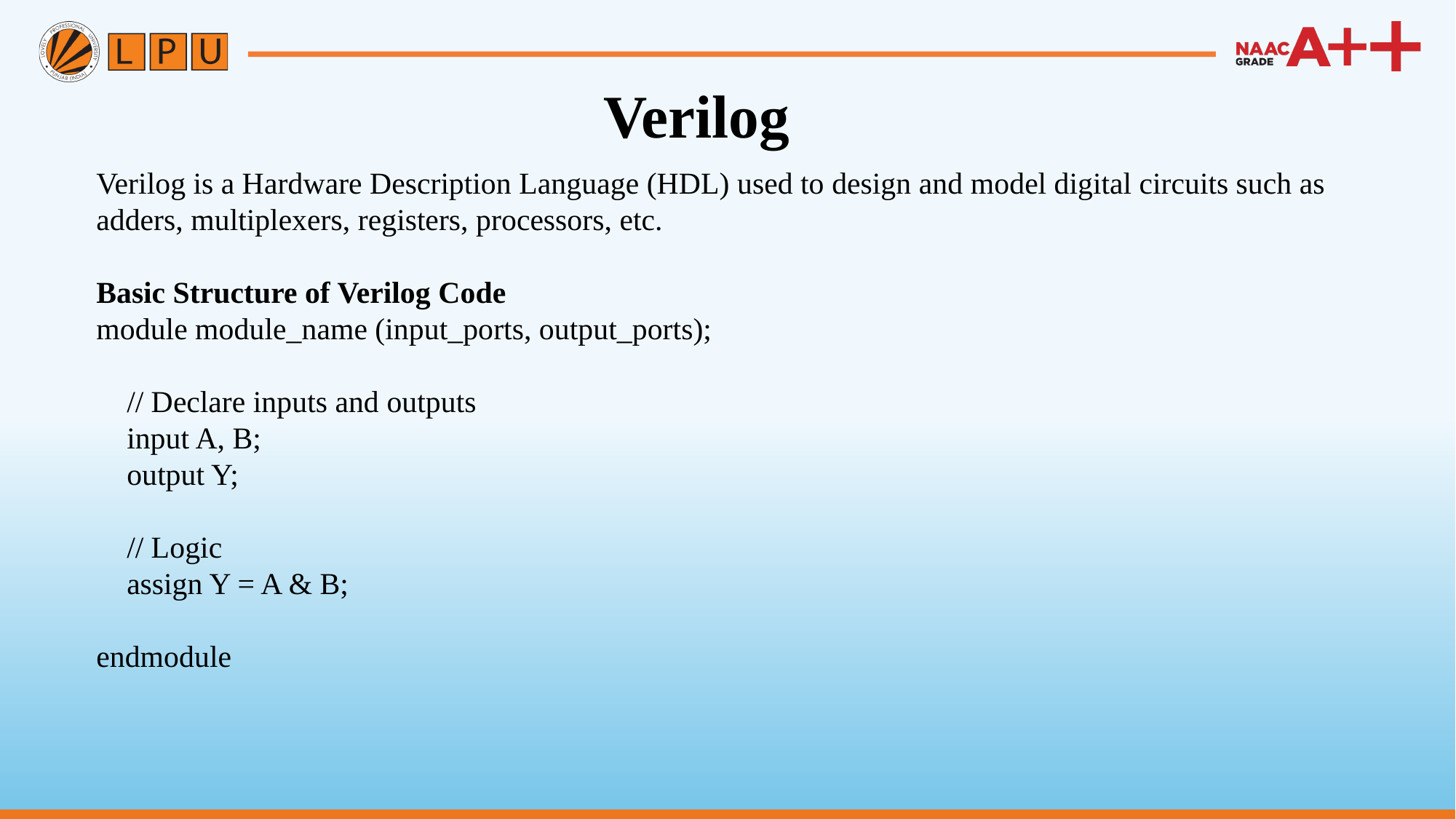

Verilog
Verilog is a Hardware Description Language (HDL) used to design and model digital circuits such as adders, multiplexers, registers, processors, etc.

Basic Structure of Verilog Code
module module_name (input_ports, output_ports);

    // Declare inputs and outputs
    input A, B;
    output Y;

    // Logic
    assign Y = A & B;

endmodule